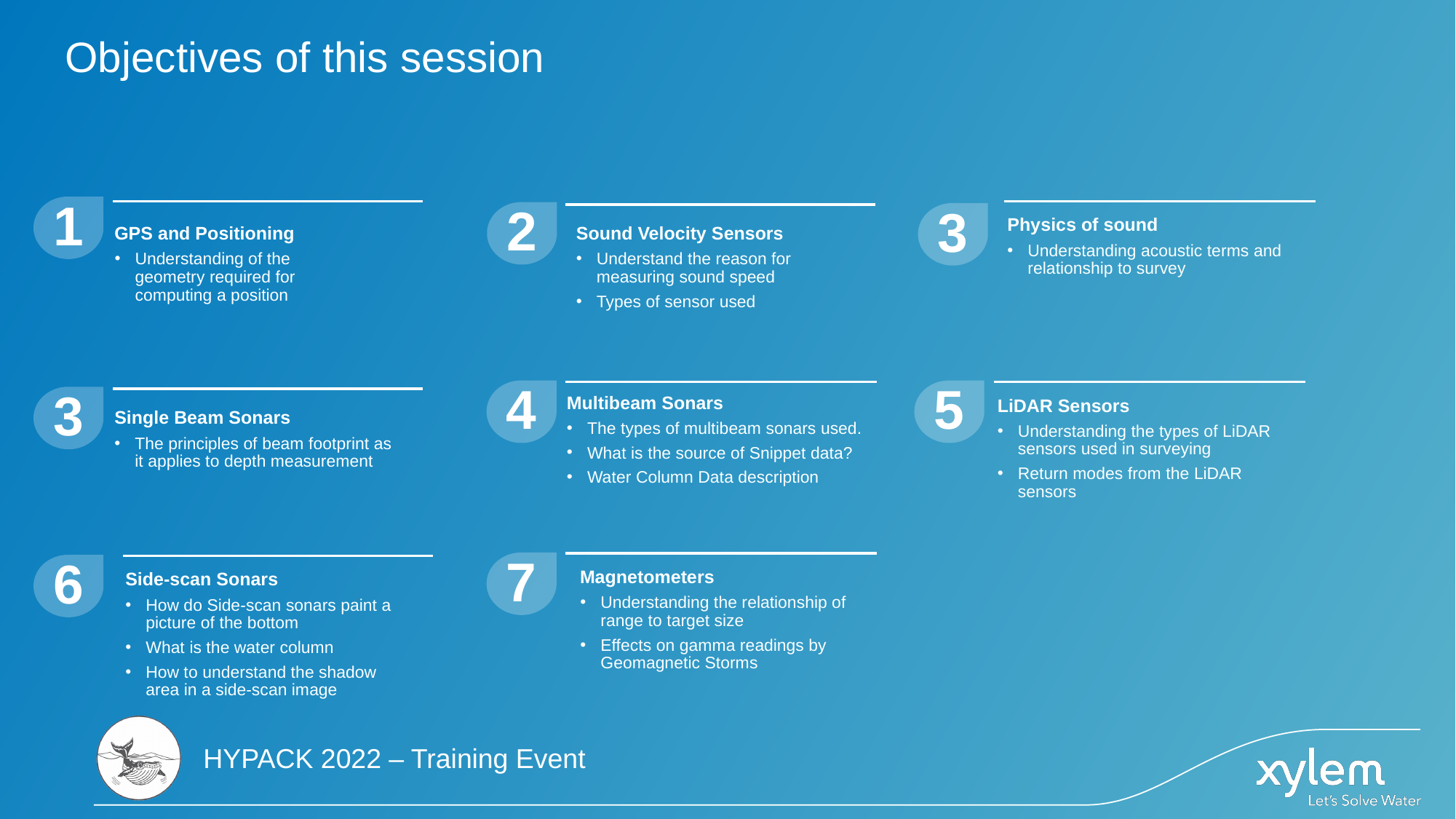

# Objectives of this session
1

GPS and Positioning
Understanding of the geometry required for computing a position

Physics of sound
Understanding acoustic terms and relationship to survey

2
3

Sound Velocity Sensors
Understand the reason for measuring sound speed
Types of sensor used

4
5

Multibeam Sonars
The types of multibeam sonars used.
What is the source of Snippet data?
Water Column Data description

LiDAR Sensors
Understanding the types of LiDAR sensors used in surveying
Return modes from the LiDAR sensors

3

Single Beam Sonars
The principles of beam footprint as it applies to depth measurement

7

Magnetometers
Understanding the relationship of range to target size
Effects on gamma readings by Geomagnetic Storms

6

Side-scan Sonars
How do Side-scan sonars paint a picture of the bottom
What is the water column
How to understand the shadow area in a side-scan image